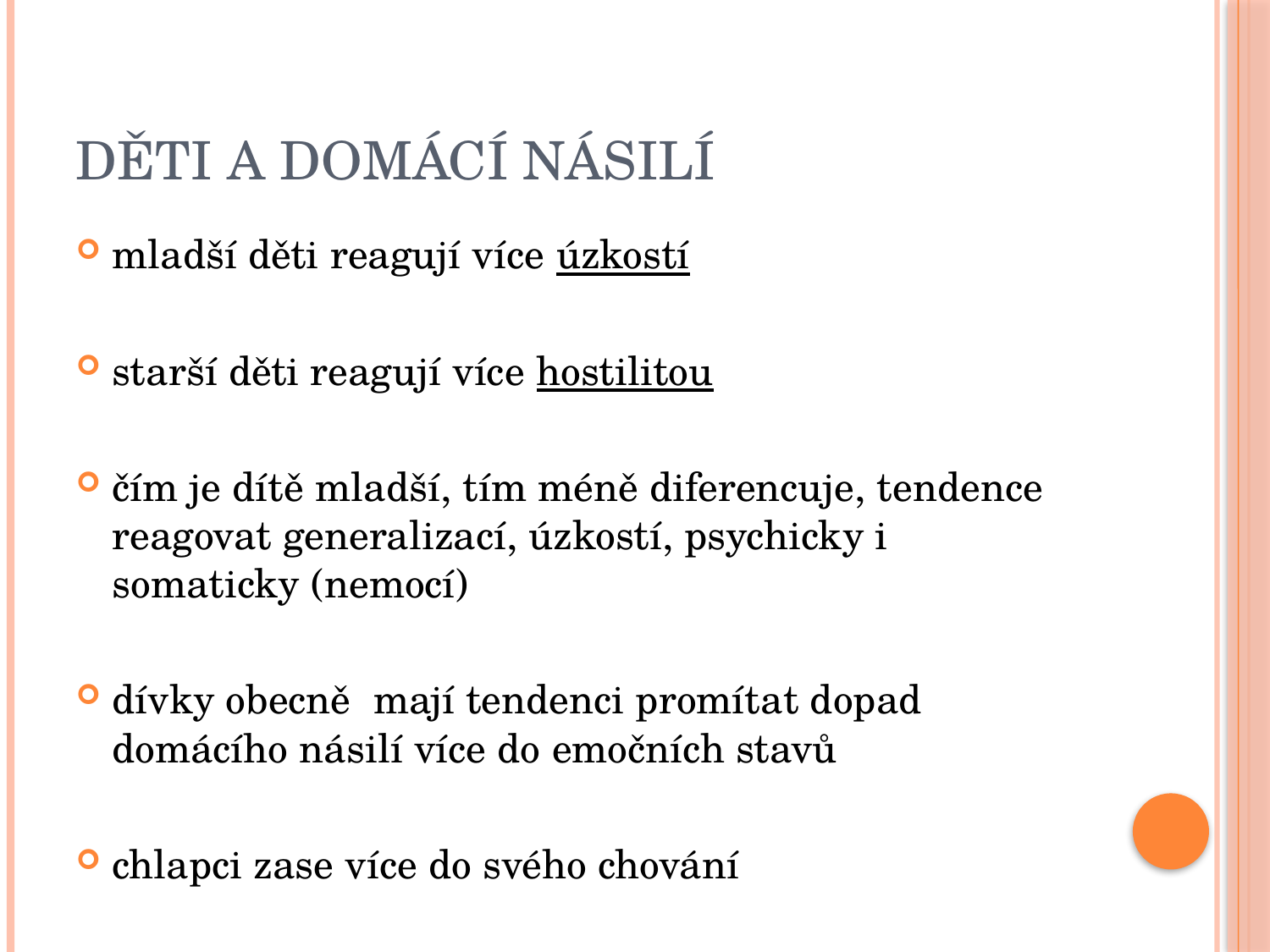

# Děti a domácí násilí
mladší děti reagují více úzkostí

starší děti reagují více hostilitou

čím je dítě mladší, tím méně diferencuje, tendence reagovat generalizací, úzkostí, psychicky i somaticky (nemocí)

dívky obecně  mají tendenci promítat dopad domácího násilí více do emočních stavů

chlapci zase více do svého chování